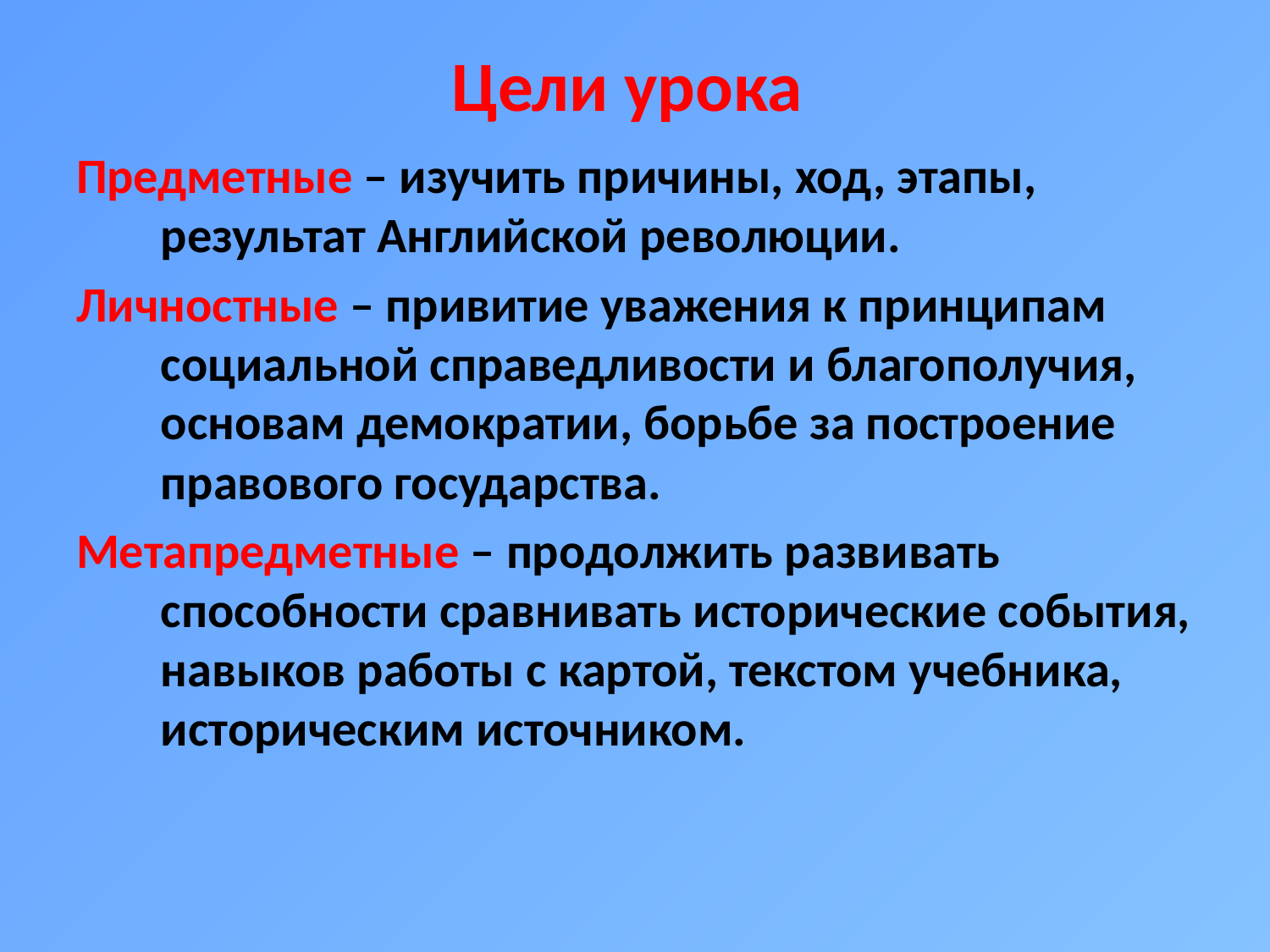

# Цели урока
Предметные – изучить причины, ход, этапы, результат Английской революции.
Личностные – привитие уважения к принципам социальной справедливости и благополучия, основам демократии, борьбе за построение правового государства.
Метапредметные – продолжить развивать способности сравнивать исторические события, навыков работы с картой, текстом учебника, историческим источником.